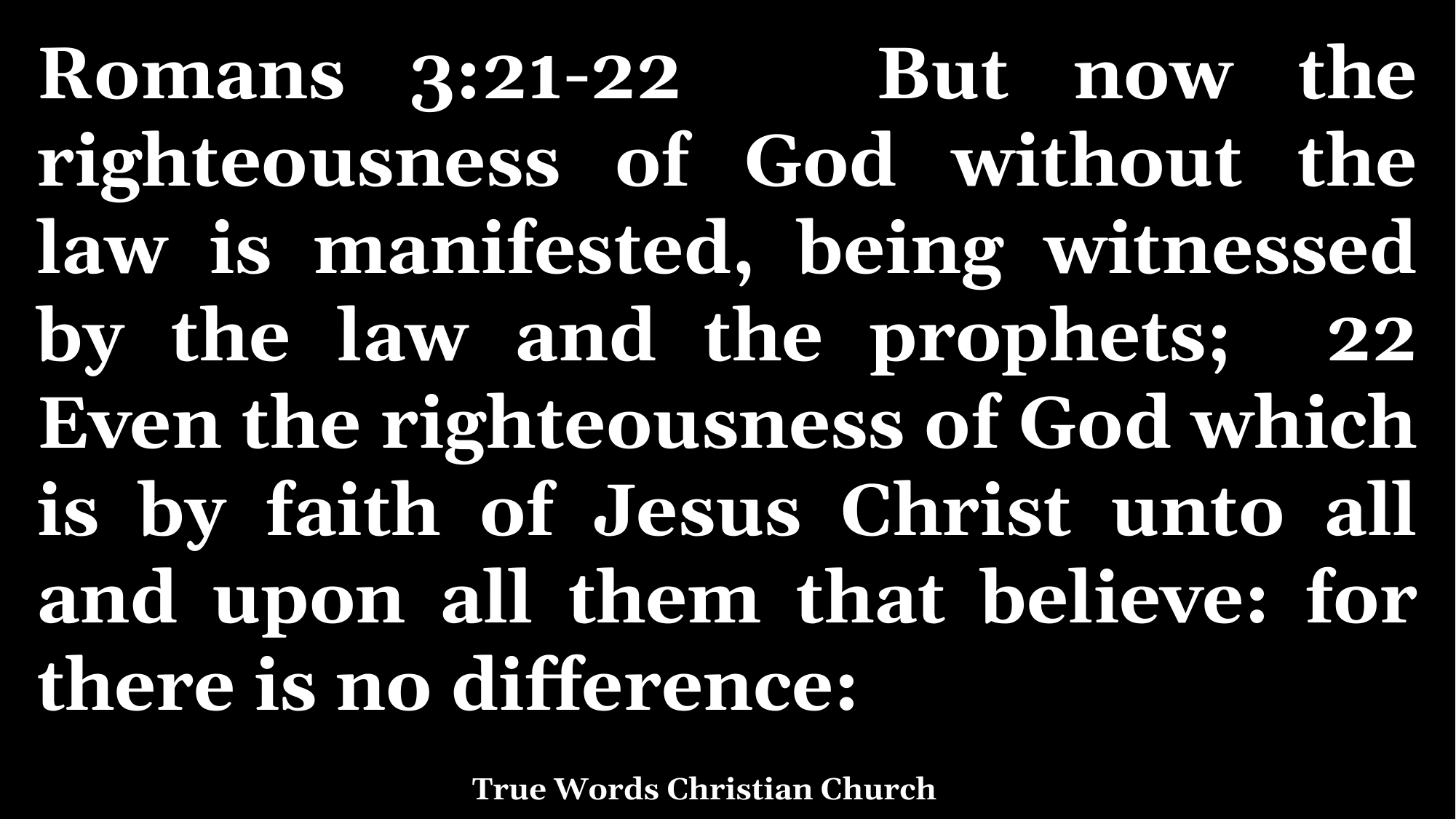

Romans 3:21-22   But now the righteousness of God without the law is manifested, being witnessed by the law and the prophets;  22 Even the righteousness of God which is by faith of Jesus Christ unto all and upon all them that believe: for there is no difference:
True Words Christian Church